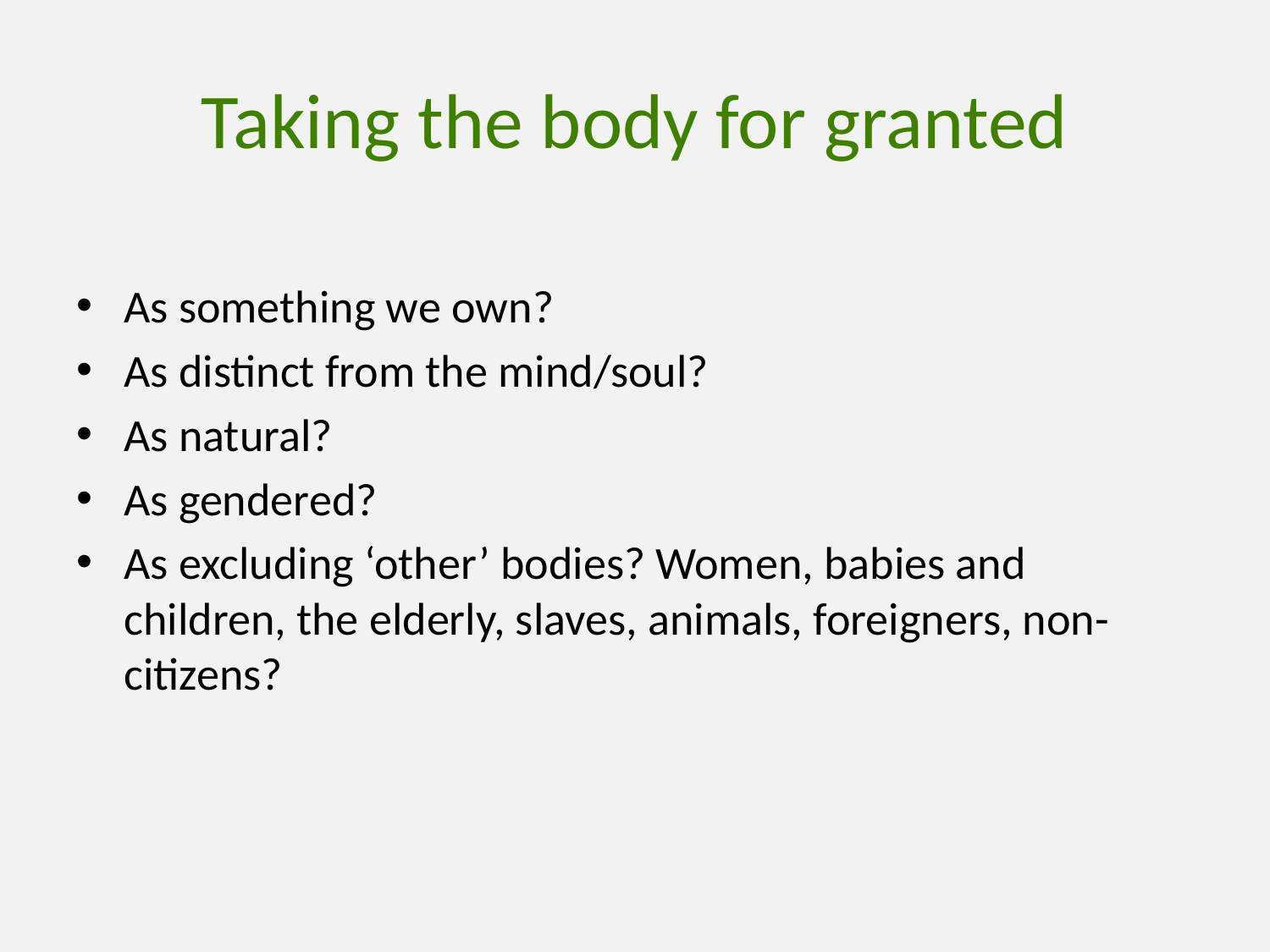

# Taking the body for granted
As something we own?
As distinct from the mind/soul?
As natural?
As gendered?
As excluding ‘other’ bodies? Women, babies and children, the elderly, slaves, animals, foreigners, non-citizens?